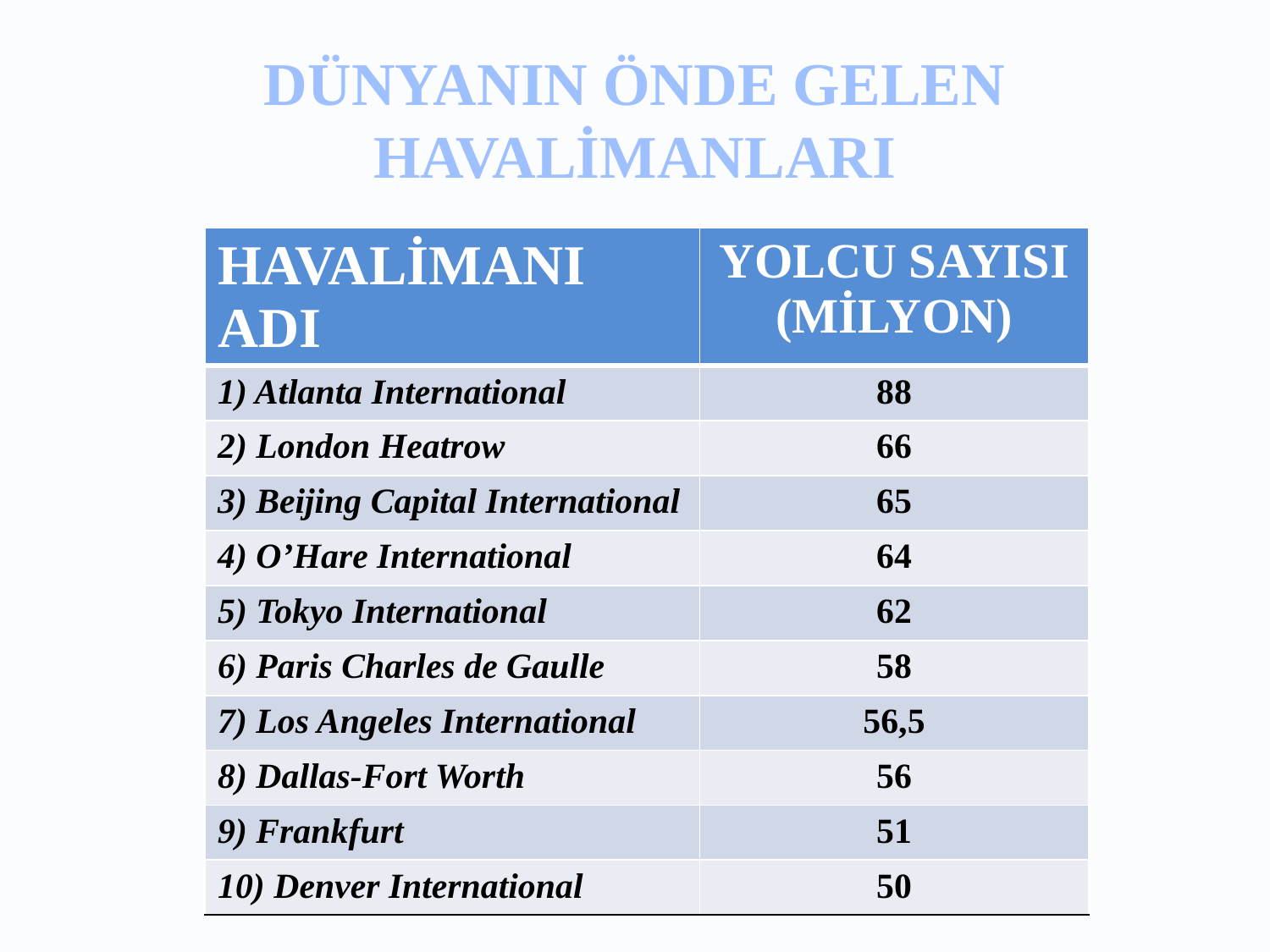

# DÜNYANIN ÖNDE GELEN HAVALİMANLARI
| HAVALİMANI ADI | YOLCU SAYISI (MİLYON) |
| --- | --- |
| 1) Atlanta International | 88 |
| 2) London Heatrow | 66 |
| 3) Beijing Capital International | 65 |
| 4) O’Hare International | 64 |
| 5) Tokyo International | 62 |
| 6) Paris Charles de Gaulle | 58 |
| 7) Los Angeles International | 56,5 |
| 8) Dallas-Fort Worth | 56 |
| 9) Frankfurt | 51 |
| 10) Denver International | 50 |